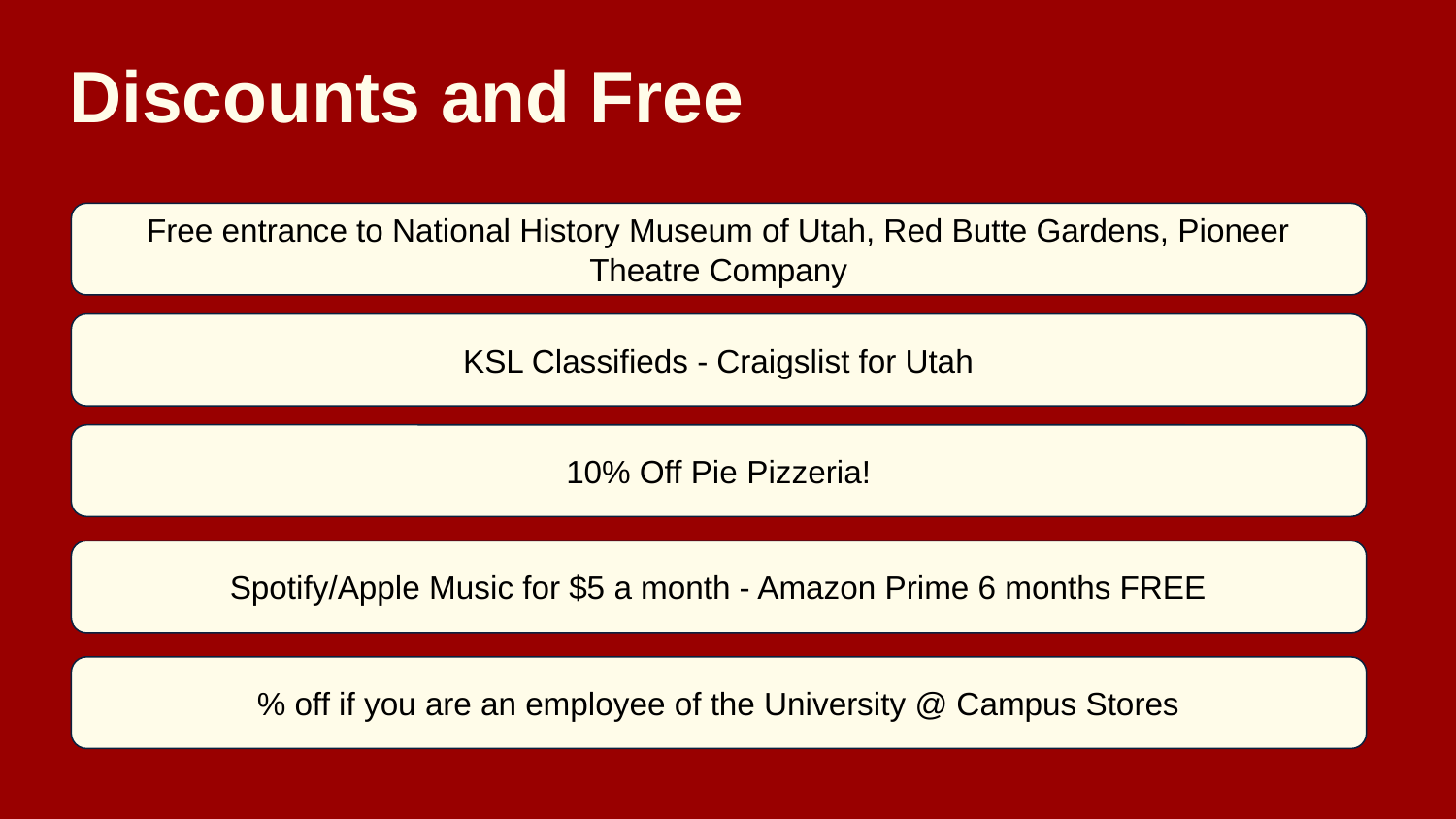

Discounts and Free
Free entrance to National History Museum of Utah, Red Butte Gardens, Pioneer Theatre Company
KSL Classifieds - Craigslist for Utah
10% Off Pie Pizzeria!
Spotify/Apple Music for $5 a month - Amazon Prime 6 months FREE
% off if you are an employee of the University @ Campus Stores